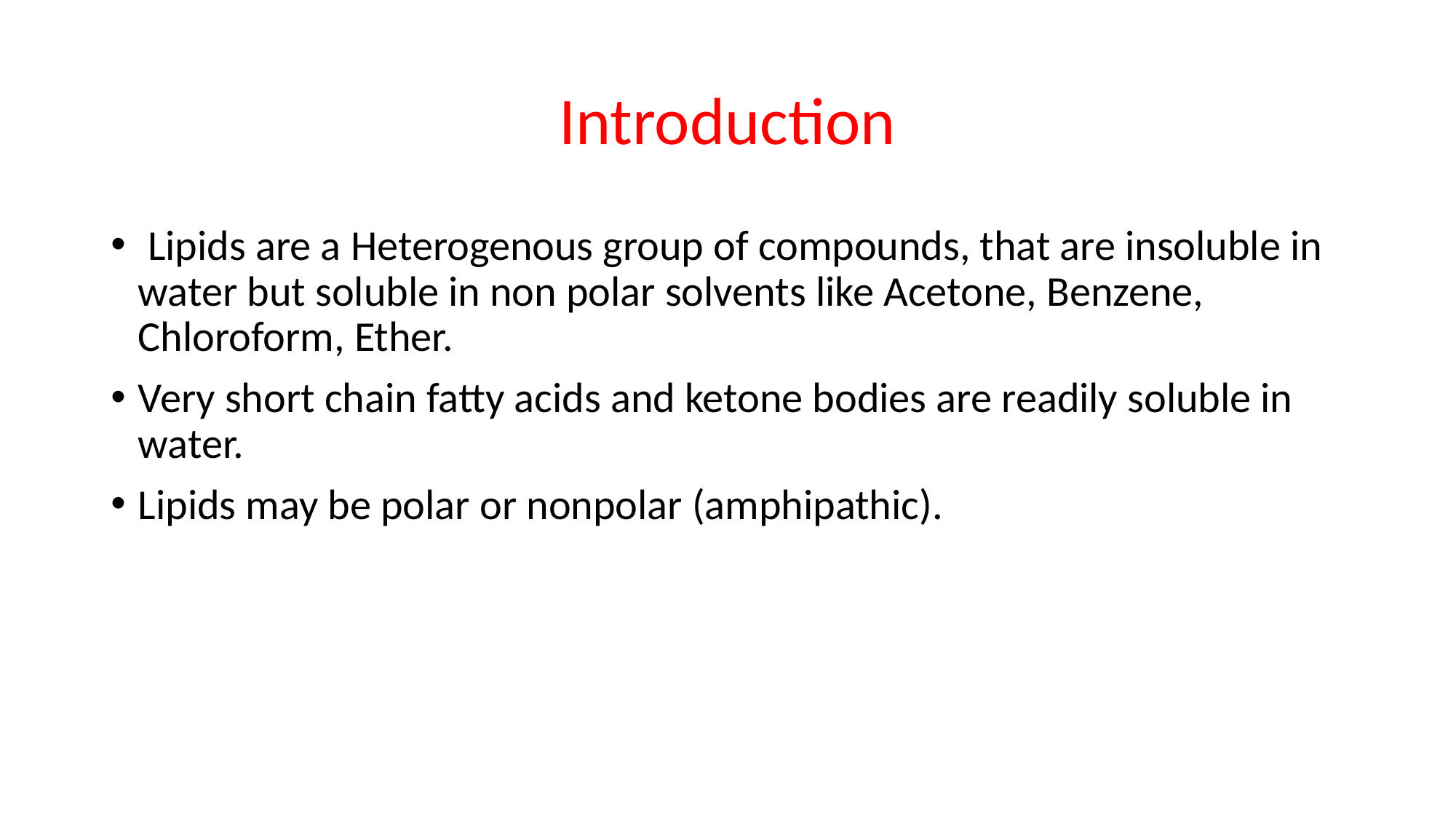

# Introduction
 Lipids are a Heterogenous group of compounds, that are insoluble in water but soluble in non polar solvents like Acetone, Benzene, Chloroform, Ether.
Very short chain fatty acids and ketone bodies are readily soluble in water.
Lipids may be polar or nonpolar (amphipathic).